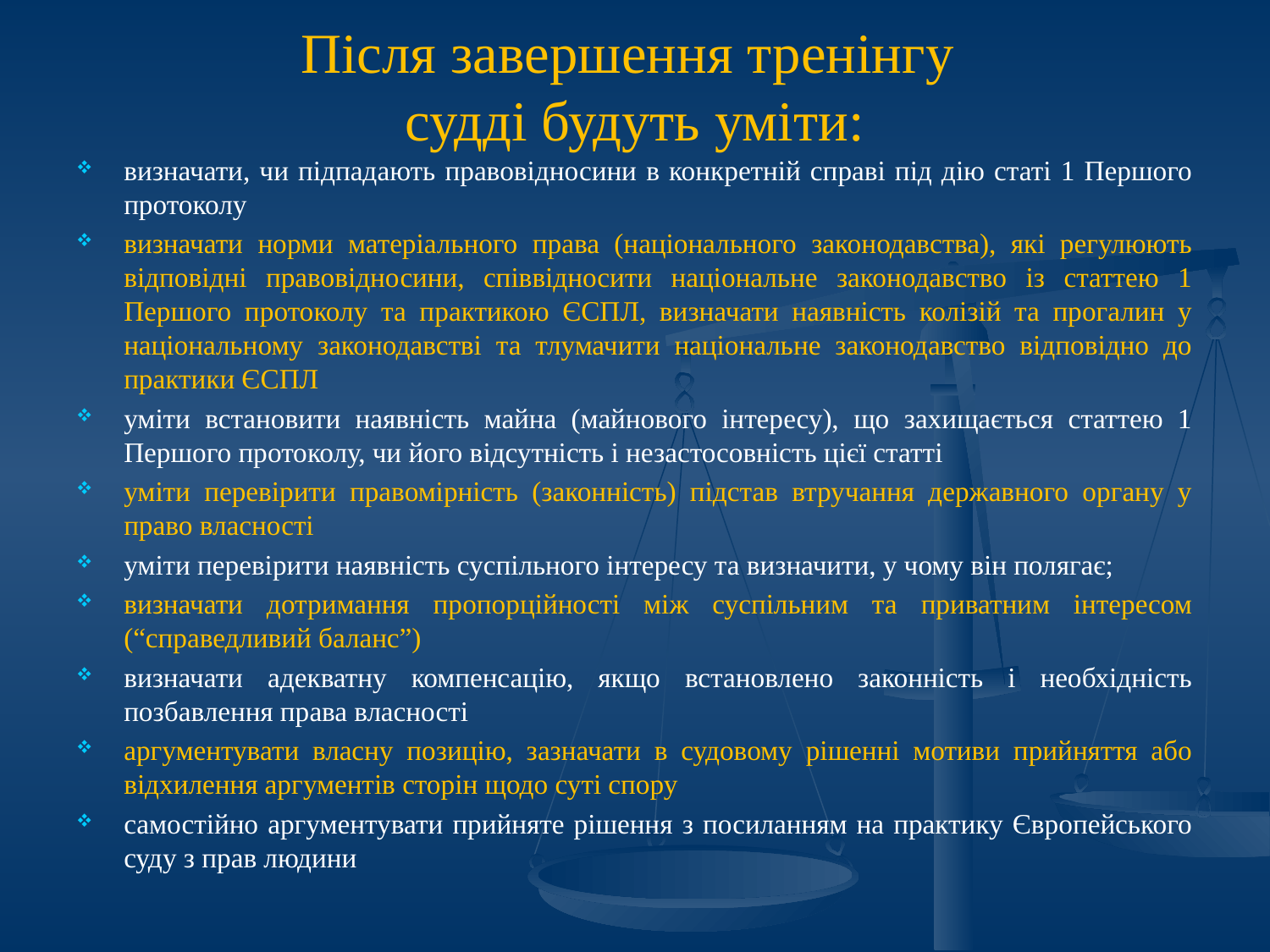

# Після завершення тренінгу судді будуть уміти:
визначати, чи підпадають правовідносини в конкретній справі під дію статі 1 Першого протоколу
визначати норми матеріального права (національного законодавства), які регулюють відповідні правовідносини, співвідносити національне законодавство із статтею 1 Першого протоколу та практикою ЄСПЛ, визначати наявність колізій та прогалин у національному законодавстві та тлумачити національне законодавство відповідно до практики ЄСПЛ
уміти встановити наявність майна (майнового інтересу), що захищається статтею 1 Першого протоколу, чи його відсутність і незастосовність цієї статті
уміти перевірити правомірність (законність) підстав втручання державного органу у право власності
уміти перевірити наявність суспільного інтересу та визначити, у чому він полягає;
визначати дотримання пропорційності між суспільним та приватним інтересом (“справедливий баланс”)
визначати адекватну компенсацію, якщо встановлено законність і необхідність позбавлення права власності
аргументувати власну позицію, зазначати в судовому рішенні мотиви прийняття або відхилення аргументів сторін щодо суті спору
самостійно аргументувати прийняте рішення з посиланням на практику Європейського суду з прав людини